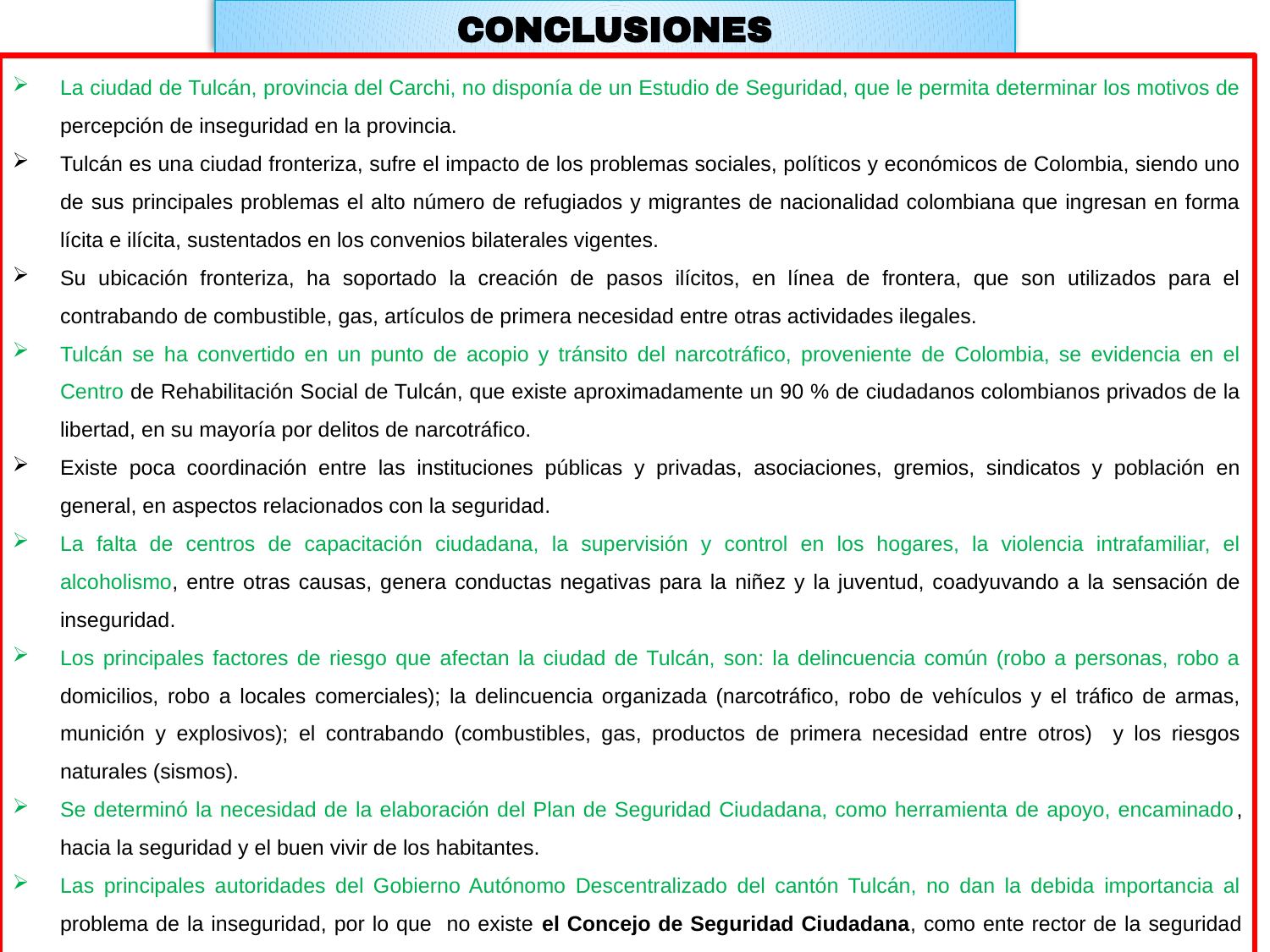

CONCLUSIONES
La ciudad de Tulcán, provincia del Carchi, no disponía de un Estudio de Seguridad, que le permita determinar los motivos de percepción de inseguridad en la provincia.
Tulcán es una ciudad fronteriza, sufre el impacto de los problemas sociales, políticos y económicos de Colombia, siendo uno de sus principales problemas el alto número de refugiados y migrantes de nacionalidad colombiana que ingresan en forma lícita e ilícita, sustentados en los convenios bilaterales vigentes.
Su ubicación fronteriza, ha soportado la creación de pasos ilícitos, en línea de frontera, que son utilizados para el contrabando de combustible, gas, artículos de primera necesidad entre otras actividades ilegales.
Tulcán se ha convertido en un punto de acopio y tránsito del narcotráfico, proveniente de Colombia, se evidencia en el Centro de Rehabilitación Social de Tulcán, que existe aproximadamente un 90 % de ciudadanos colombianos privados de la libertad, en su mayoría por delitos de narcotráfico.
Existe poca coordinación entre las instituciones públicas y privadas, asociaciones, gremios, sindicatos y población en general, en aspectos relacionados con la seguridad.
La falta de centros de capacitación ciudadana, la supervisión y control en los hogares, la violencia intrafamiliar, el alcoholismo, entre otras causas, genera conductas negativas para la niñez y la juventud, coadyuvando a la sensación de inseguridad.
Los principales factores de riesgo que afectan la ciudad de Tulcán, son: la delincuencia común (robo a personas, robo a domicilios, robo a locales comerciales); la delincuencia organizada (narcotráfico, robo de vehículos y el tráfico de armas, munición y explosivos); el contrabando (combustibles, gas, productos de primera necesidad entre otros)  y los riesgos naturales (sismos).
Se determinó la necesidad de la elaboración del Plan de Seguridad Ciudadana, como herramienta de apoyo, encaminado, hacia la seguridad y el buen vivir de los habitantes.
Las principales autoridades del Gobierno Autónomo Descentralizado del cantón Tulcán, no dan la debida importancia al problema de la inseguridad, por lo que  no existe el Concejo de Seguridad Ciudadana, como ente rector de la seguridad que lo establece el COOTAD.